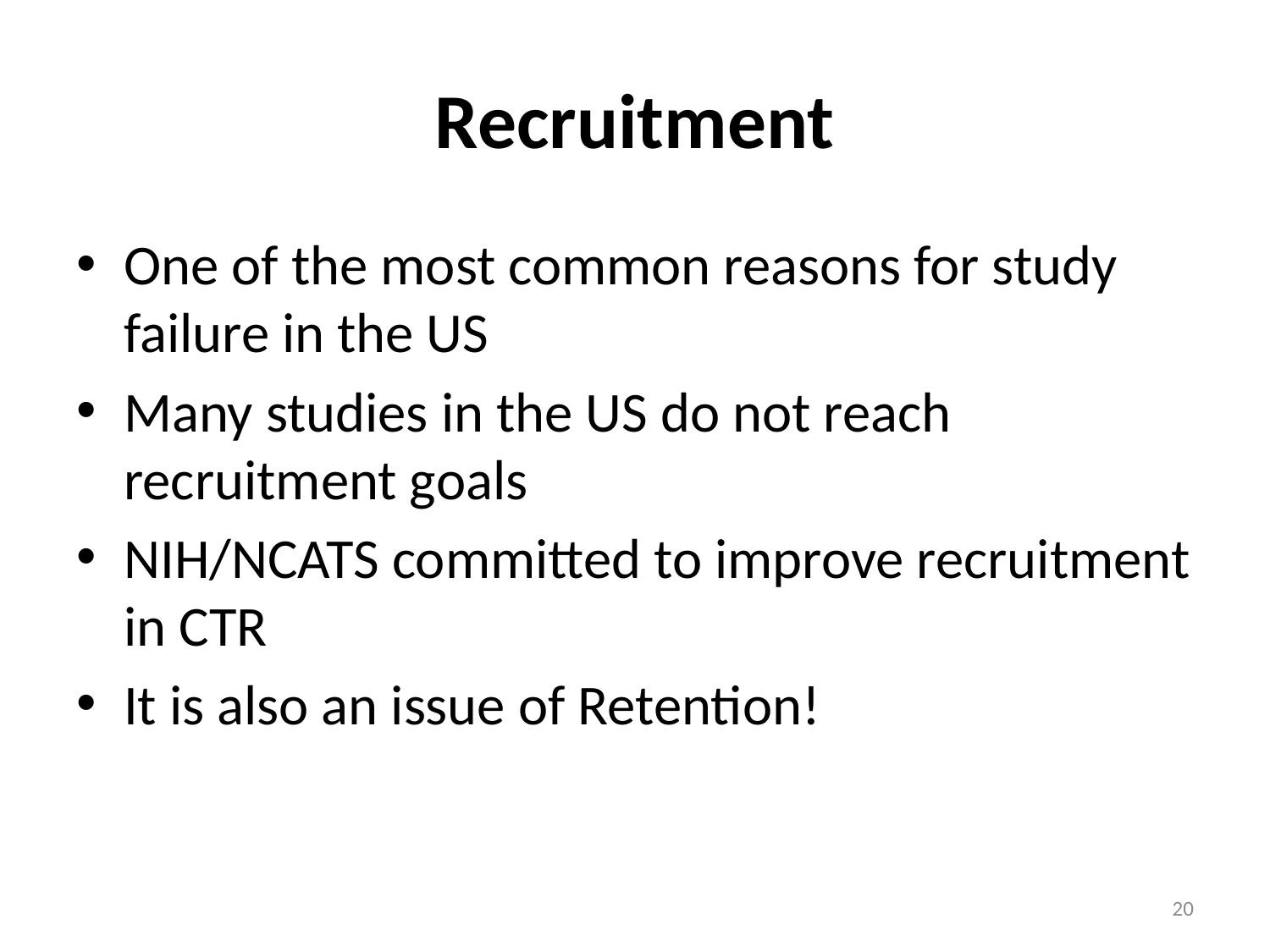

# Recruitment
One of the most common reasons for study failure in the US
Many studies in the US do not reach recruitment goals
NIH/NCATS committed to improve recruitment in CTR
It is also an issue of Retention!
20